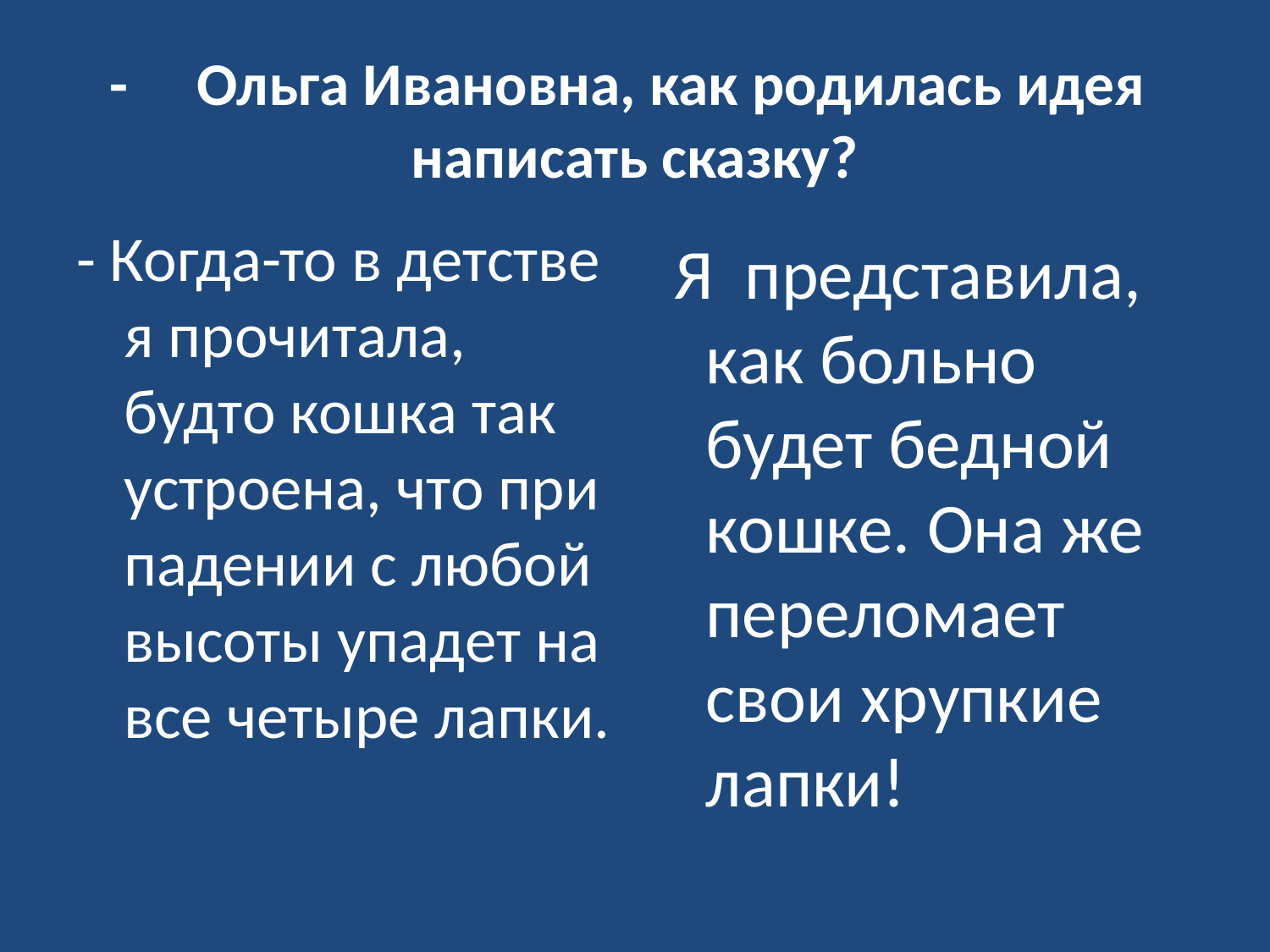

# -     Ольга Ивановна, как родилась идея  написать сказку?
- Когда-то в детстве я прочитала, будто кошка так устроена, что при падении с любой высоты упадет на все четыре лапки.
 Я  представила, как больно будет бедной кошке. Она же переломает свои хрупкие лапки!